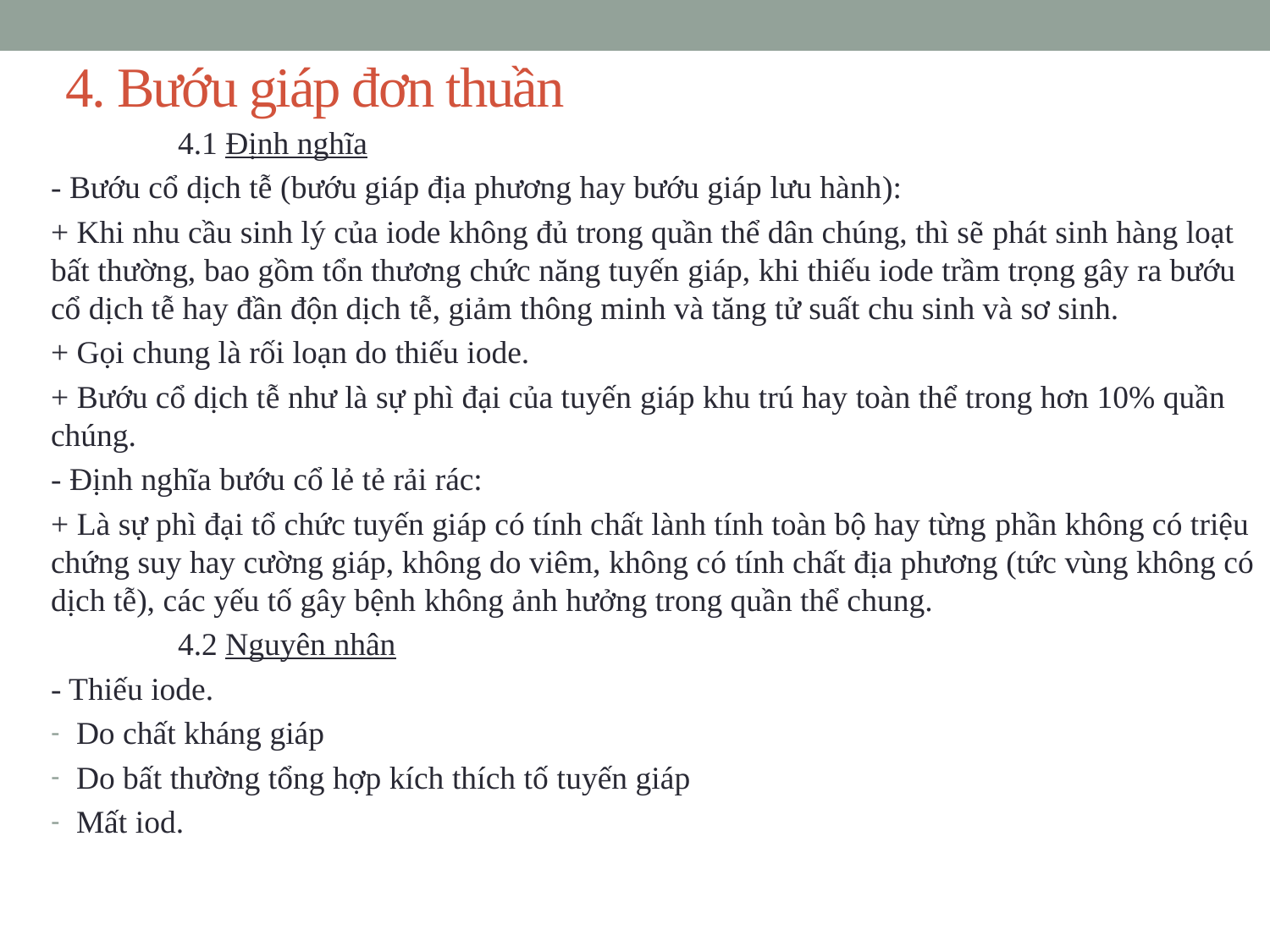

# 4. Bướu giáp đơn thuần
	4.1 Định nghĩa
- Bướu cổ dịch tễ (bướu giáp địa phương hay bướu giáp lưu hành):
+ Khi nhu cầu sinh lý của iode không đủ trong quần thể dân chúng, thì sẽ phát sinh hàng loạt bất thường, bao gồm tổn thương chức năng tuyến giáp, khi thiếu iode trầm trọng gây ra bướu cổ dịch tễ hay đần độn dịch tễ, giảm thông minh và tăng tử suất chu sinh và sơ sinh.
+ Gọi chung là rối loạn do thiếu iode.
+ Bướu cổ dịch tễ như là sự phì đại của tuyến giáp khu trú hay toàn thể trong hơn 10% quần chúng.
- Định nghĩa bướu cổ lẻ tẻ rải rác:
+ Là sự phì đại tổ chức tuyến giáp có tính chất lành tính toàn bộ hay từng phần không có triệu chứng suy hay cường giáp, không do viêm, không có tính chất địa phương (tức vùng không có dịch tễ), các yếu tố gây bệnh không ảnh hưởng trong quần thể chung.
	4.2 Nguyên nhân
- Thiếu iode.
Do chất kháng giáp
Do bất thường tổng hợp kích thích tố tuyến giáp
Mất iod.